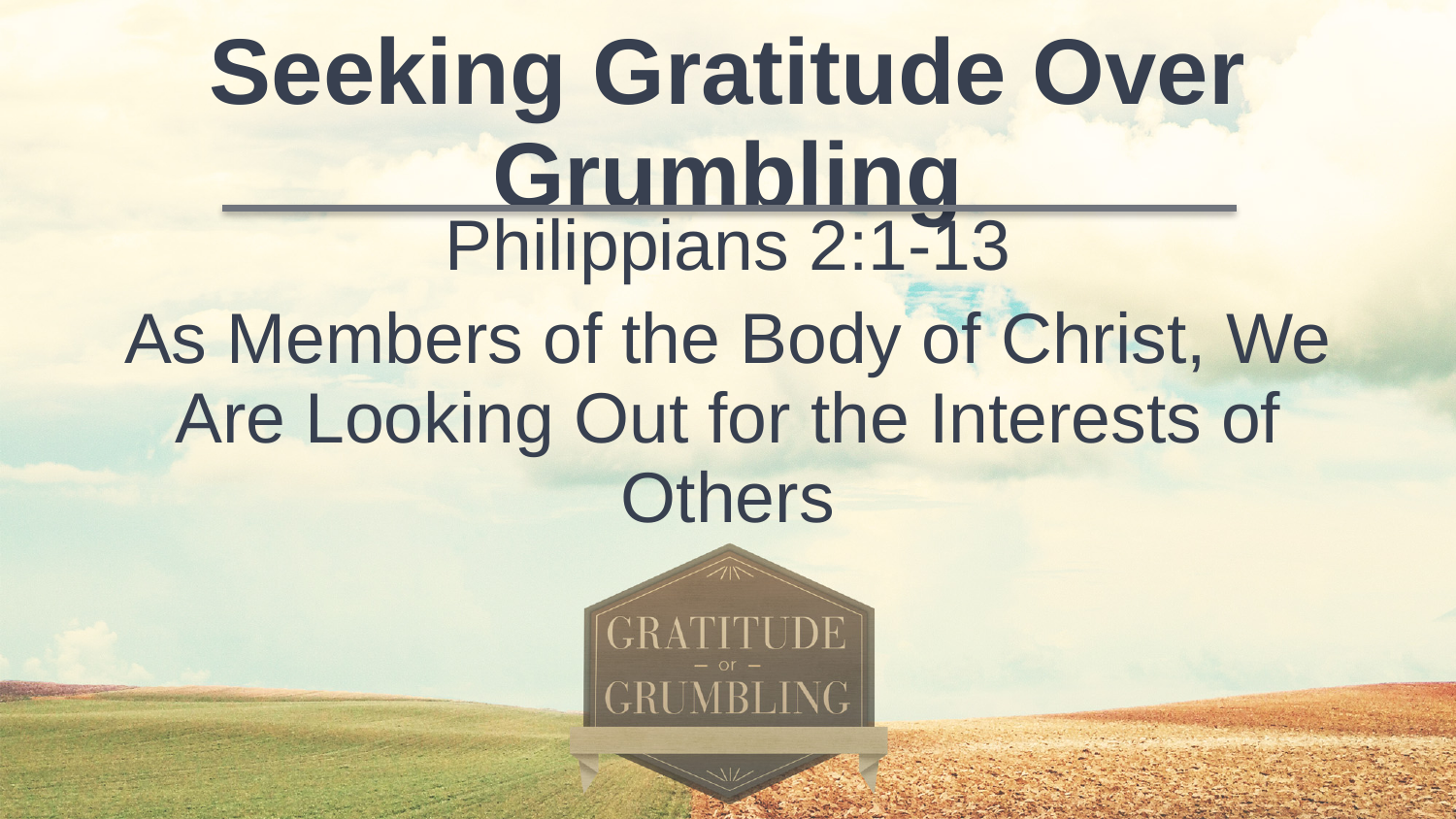

Seeking Gratitude Over Grumbling
Philippians 2:1-13
As Members of the Body of Christ, We Are Looking Out for the Interests of Others